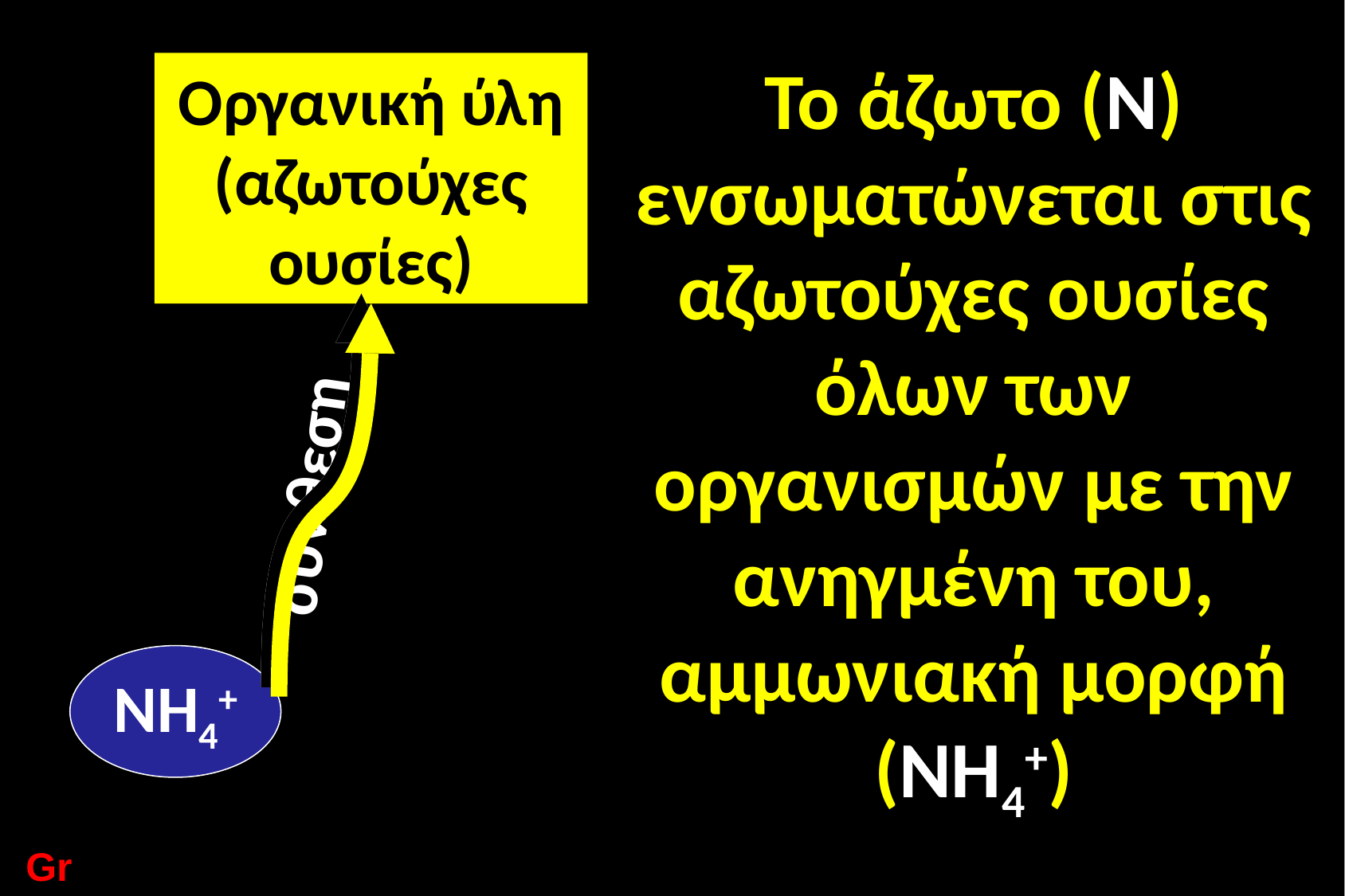

Το άζωτο (Ν) ενσωματώνεται στις αζωτούχες ουσίες όλων των οργανισμών με την ανηγμένη του, αμμωνιακή μορφή
(ΝΗ4+)
Οργανική ύλη
(αζωτούχες ουσίες)
σύνθεση
ΝΗ4+
GrD